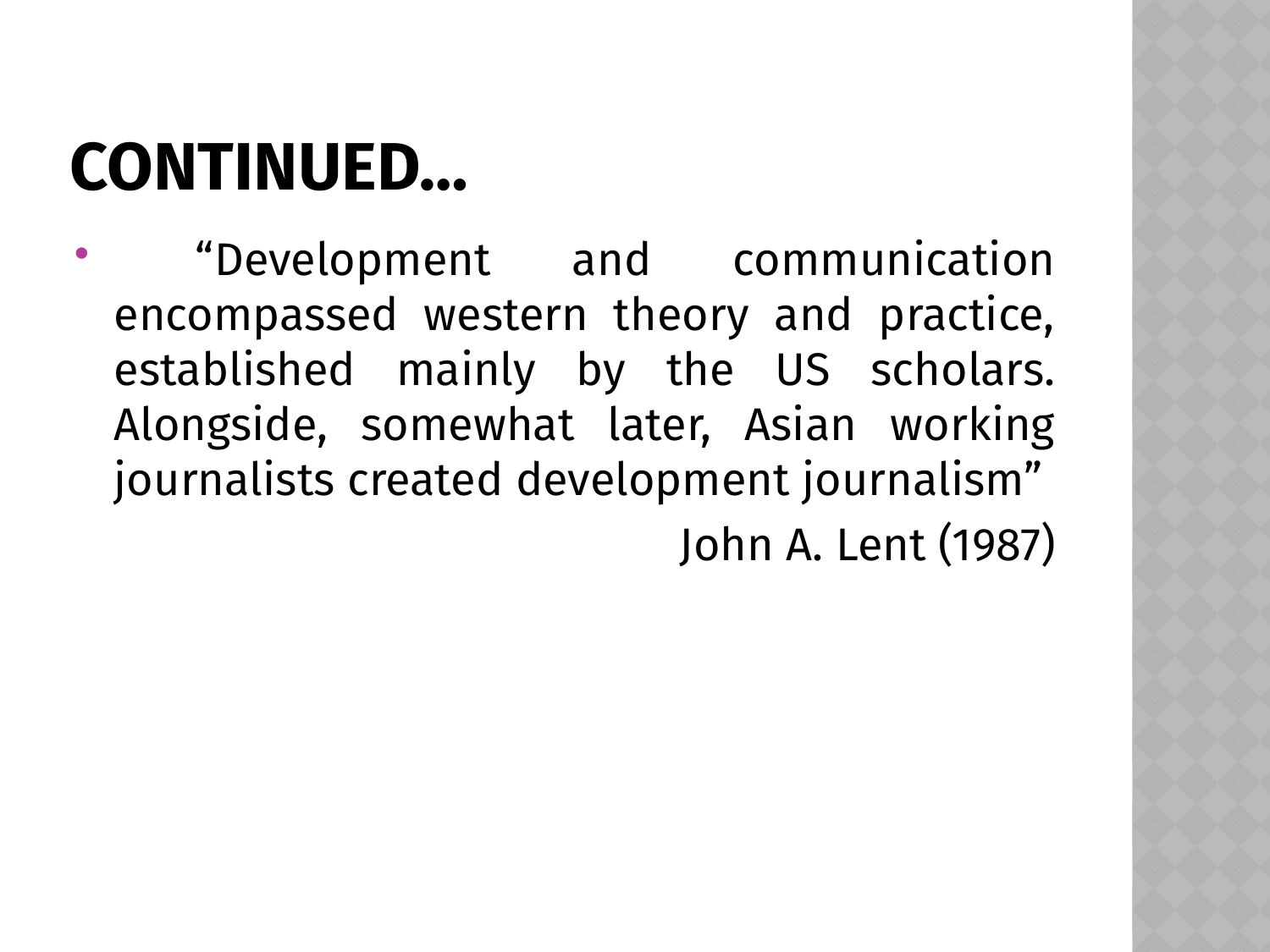

# Continued…
 “Development and communication encompassed western theory and practice, established mainly by the US scholars. Alongside, somewhat later, Asian working journalists created development journalism”
					John A. Lent (1987)